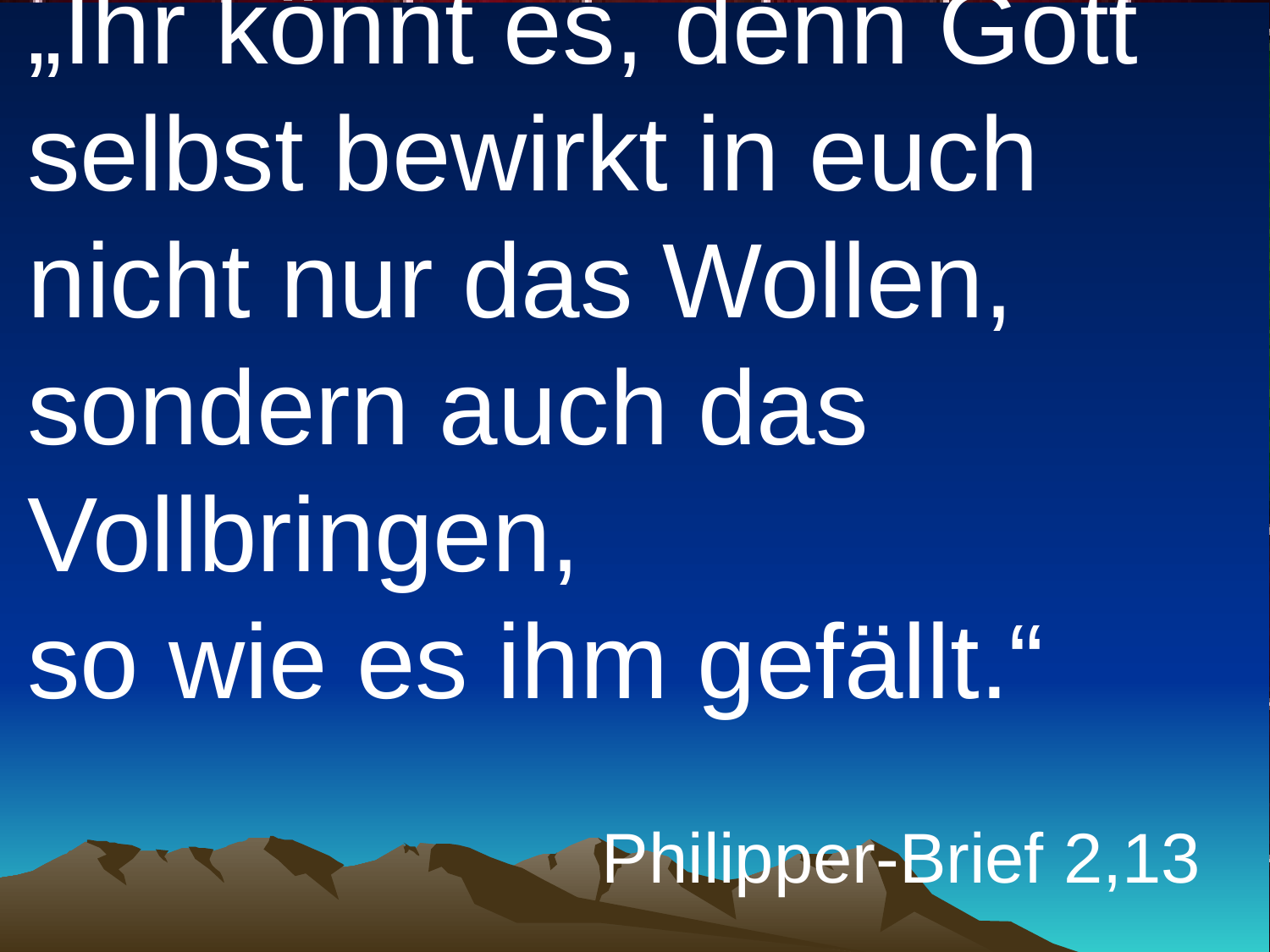

# „Ihr könnt es, denn Gott selbst bewirkt in euch nicht nur das Wollen, sondern auch das Vollbringen, so wie es ihm gefällt.“
Philipper-Brief 2,13